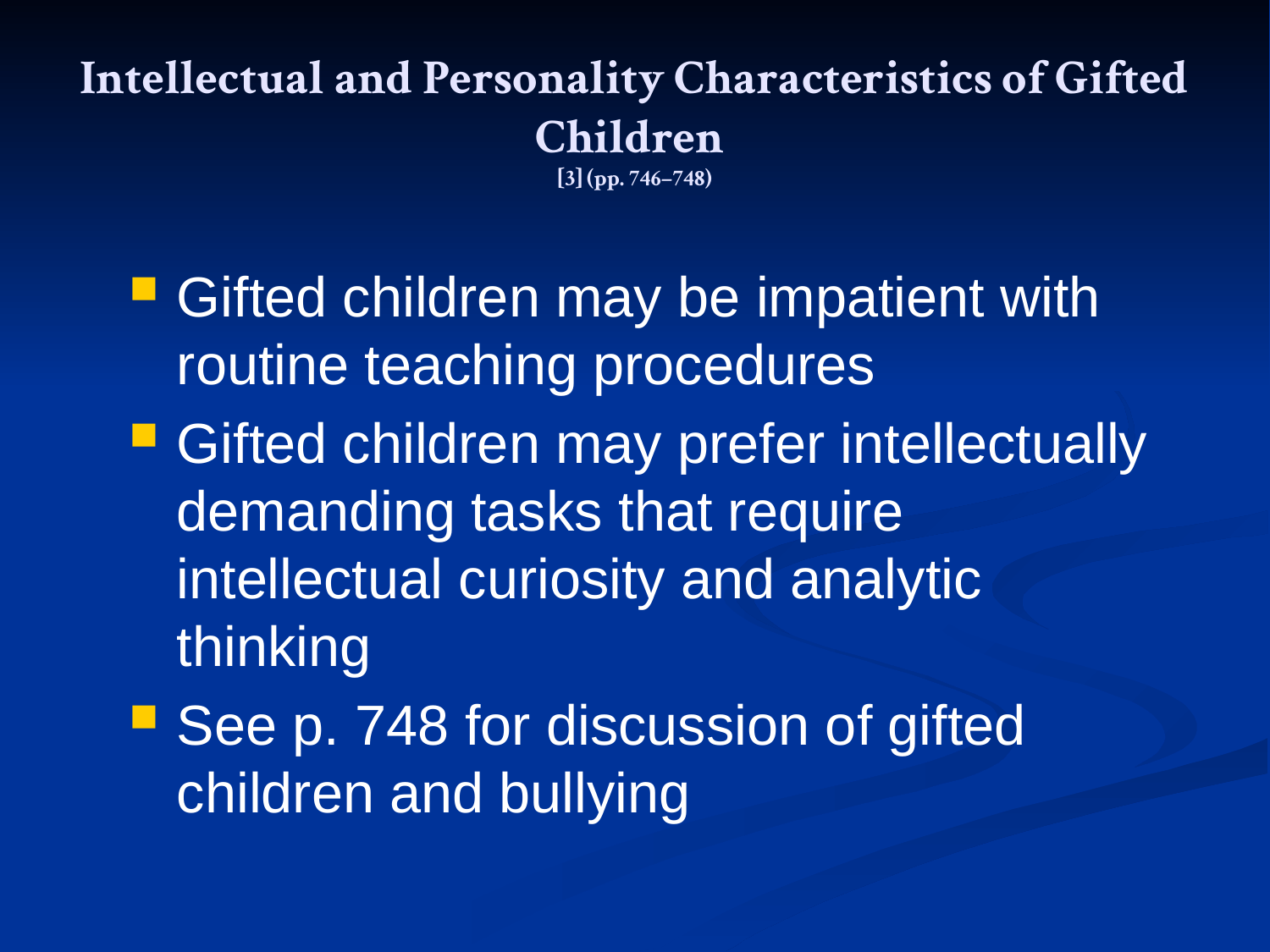

# Intellectual and Personality Characteristics of Gifted Children [3] (pp. 746–748)
Gifted children may be impatient with routine teaching procedures
Gifted children may prefer intellectually demanding tasks that require intellectual curiosity and analytic thinking
See p. 748 for discussion of gifted children and bullying